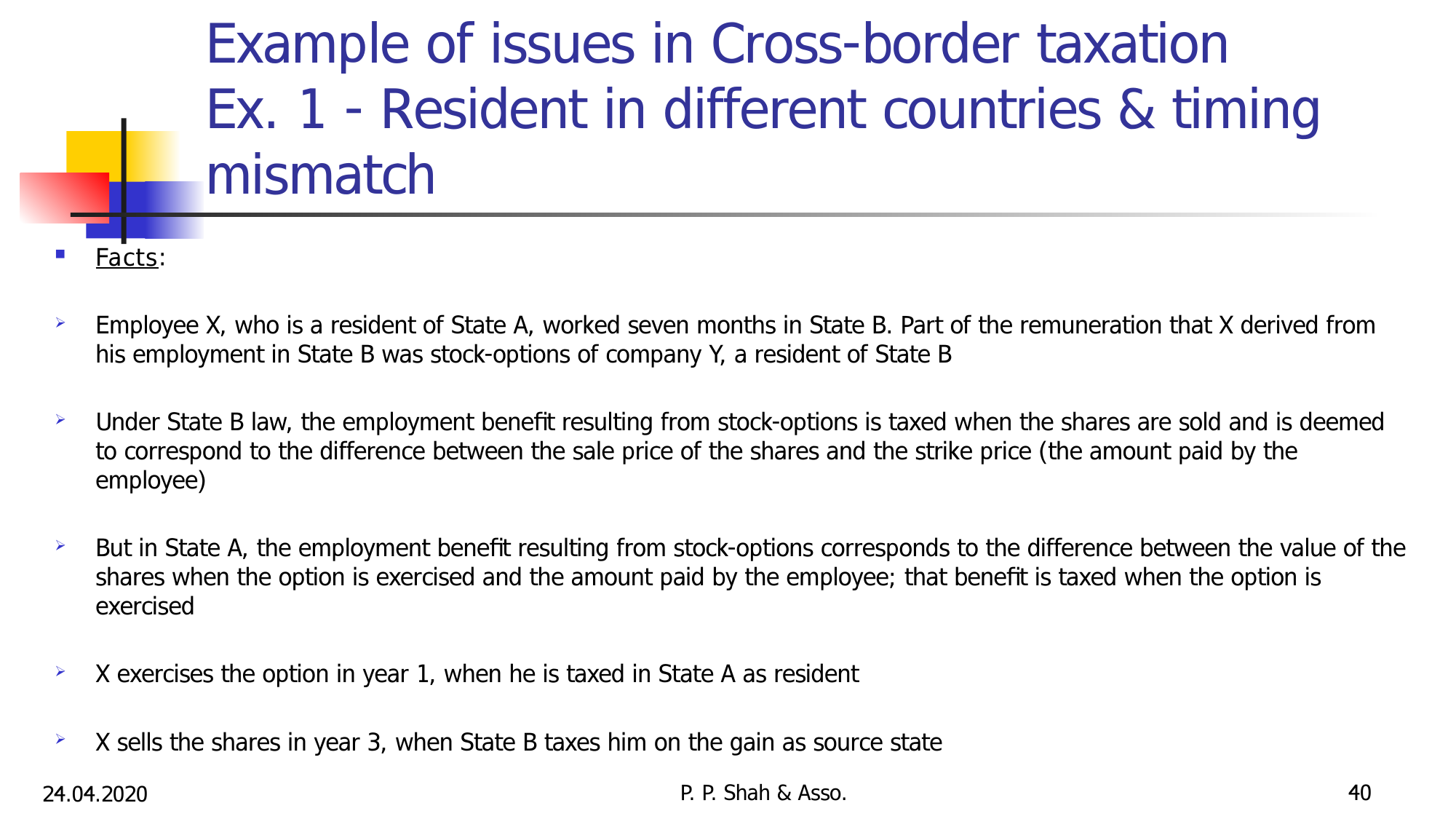

# Example of issues in Cross-border taxation Ex. 1 - Resident in different countries & timing mismatch
Facts:

Employee X, who is a resident of State A, worked seven months in State B. Part of the remuneration that X derived from his employment in State B was stock-options of company Y, a resident of State B

Under State B law, the employment benefit resulting from stock-options is taxed when the shares are sold and is deemed to correspond to the difference between the sale price of the shares and the strike price (the amount paid by the employee)

But in State A, the employment benefit resulting from stock-options corresponds to the difference between the value of the shares when the option is exercised and the amount paid by the employee; that benefit is taxed when the option is exercised

X exercises the option in year 1, when he is taxed in State A as resident

X sells the shares in year 3, when State B taxes him on the gain as source state
P. P. Shah & Asso.
40
24.04.2020